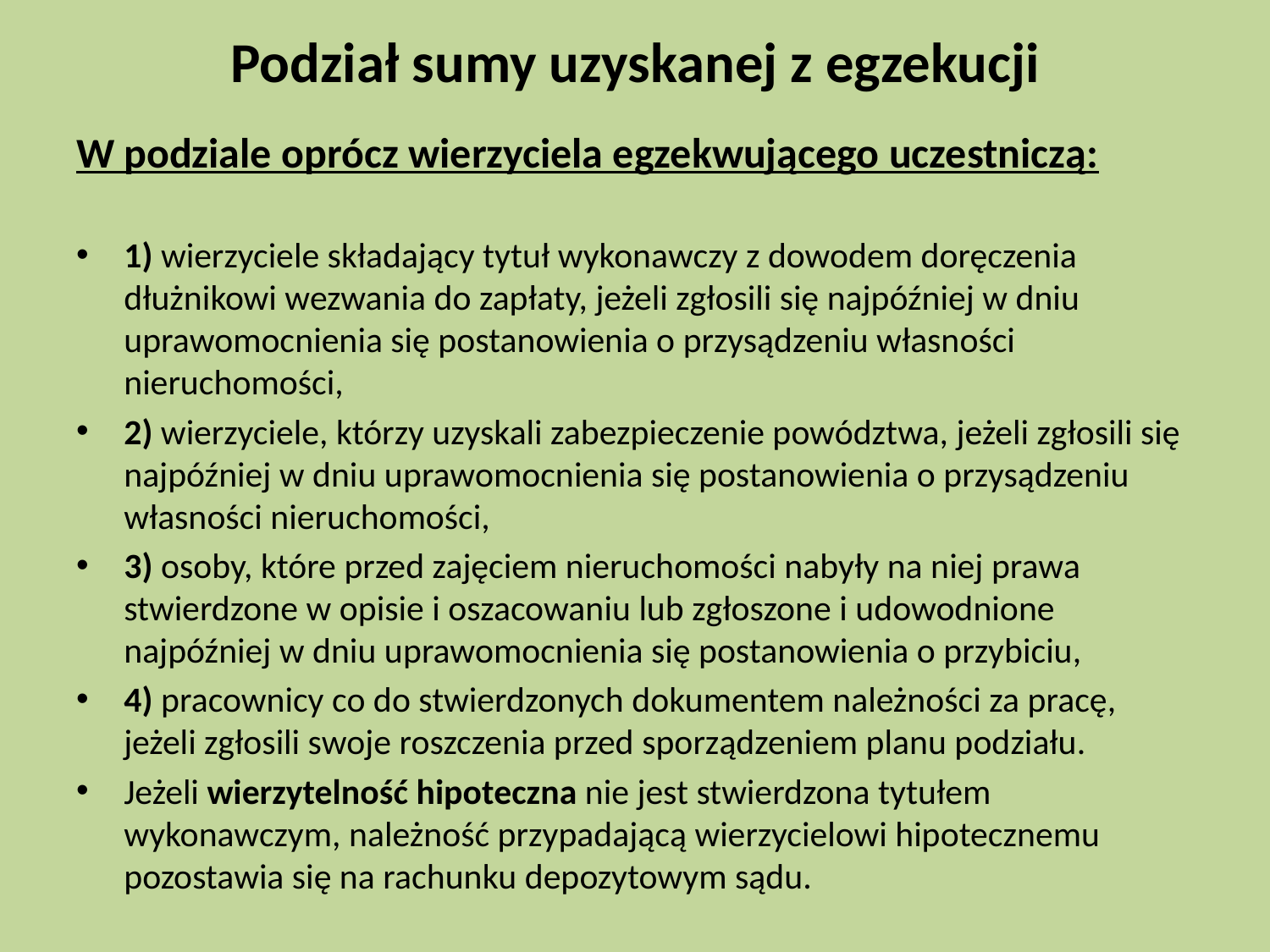

# Podział sumy uzyskanej z egzekucji
W podziale oprócz wierzyciela egzekwującego uczestniczą:

1) wierzyciele składający tytuł wykonawczy z dowodem doręczenia dłużnikowi wezwania do zapłaty, jeżeli zgłosili się najpóźniej w dniu uprawomocnienia się postanowienia o przysądzeniu własności nieruchomości,
2) wierzyciele, którzy uzyskali zabezpieczenie powództwa, jeżeli zgłosili się najpóźniej w dniu uprawomocnienia się postanowienia o przysądzeniu własności nieruchomości,
3) osoby, które przed zajęciem nieruchomości nabyły na niej prawa stwierdzone w opisie i oszacowaniu lub zgłoszone i udowodnione najpóźniej w dniu uprawomocnienia się postanowienia o przybiciu,
4) pracownicy co do stwierdzonych dokumentem należności za pracę, jeżeli zgłosili swoje roszczenia przed sporządzeniem planu podziału.
Jeżeli wierzytelność hipoteczna nie jest stwierdzona tytułem wykonawczym, należność przypadającą wierzycielowi hipotecznemu pozostawia się na rachunku depozytowym sądu.